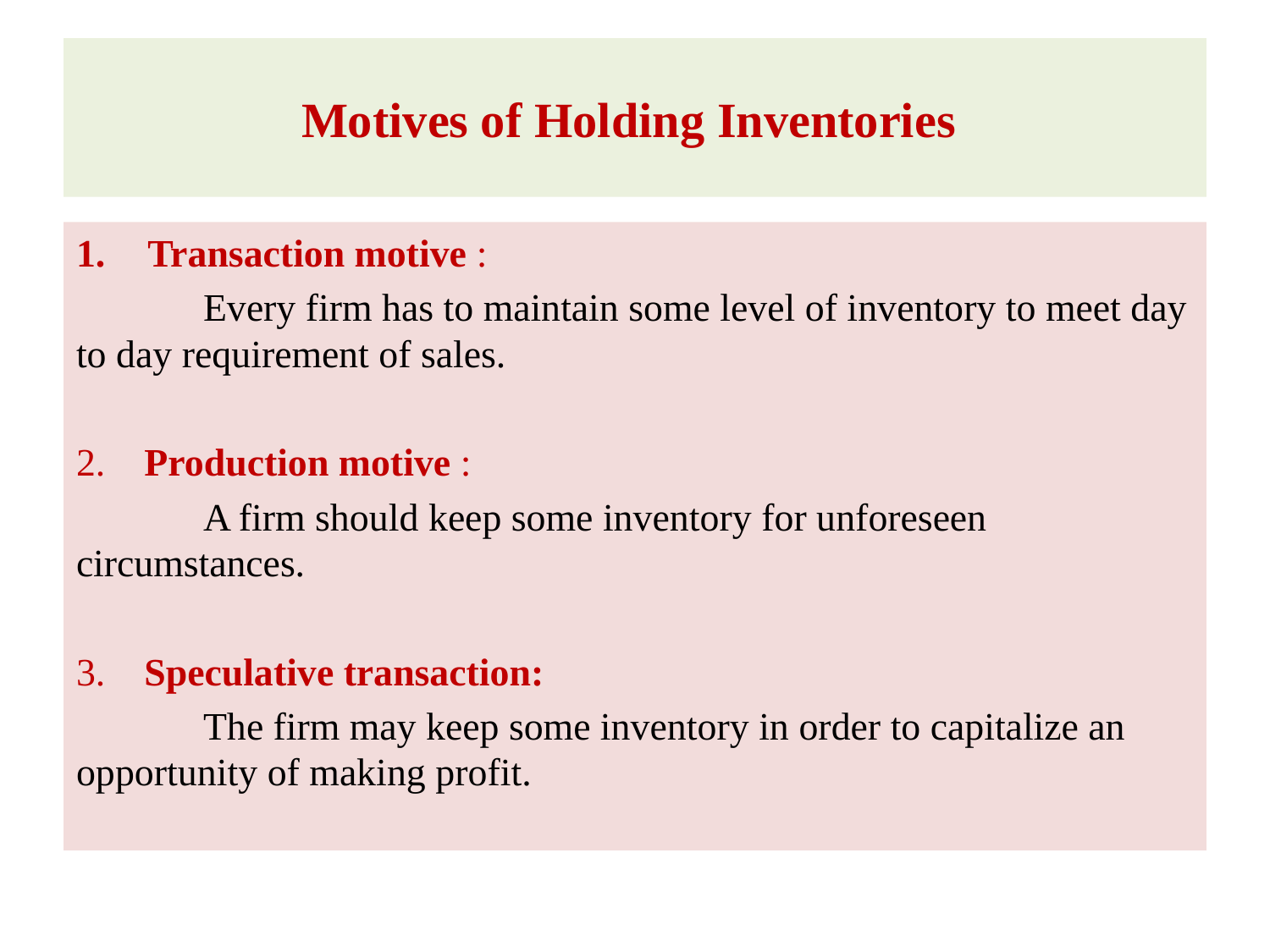

# Motives of Holding Inventories
Transaction motive :
	Every firm has to maintain some level of inventory to meet day to day requirement of sales.

2.    Production motive :
	A firm should keep some inventory for unforeseen circumstances.

3.    Speculative transaction:
	The firm may keep some inventory in order to capitalize an opportunity of making profit.